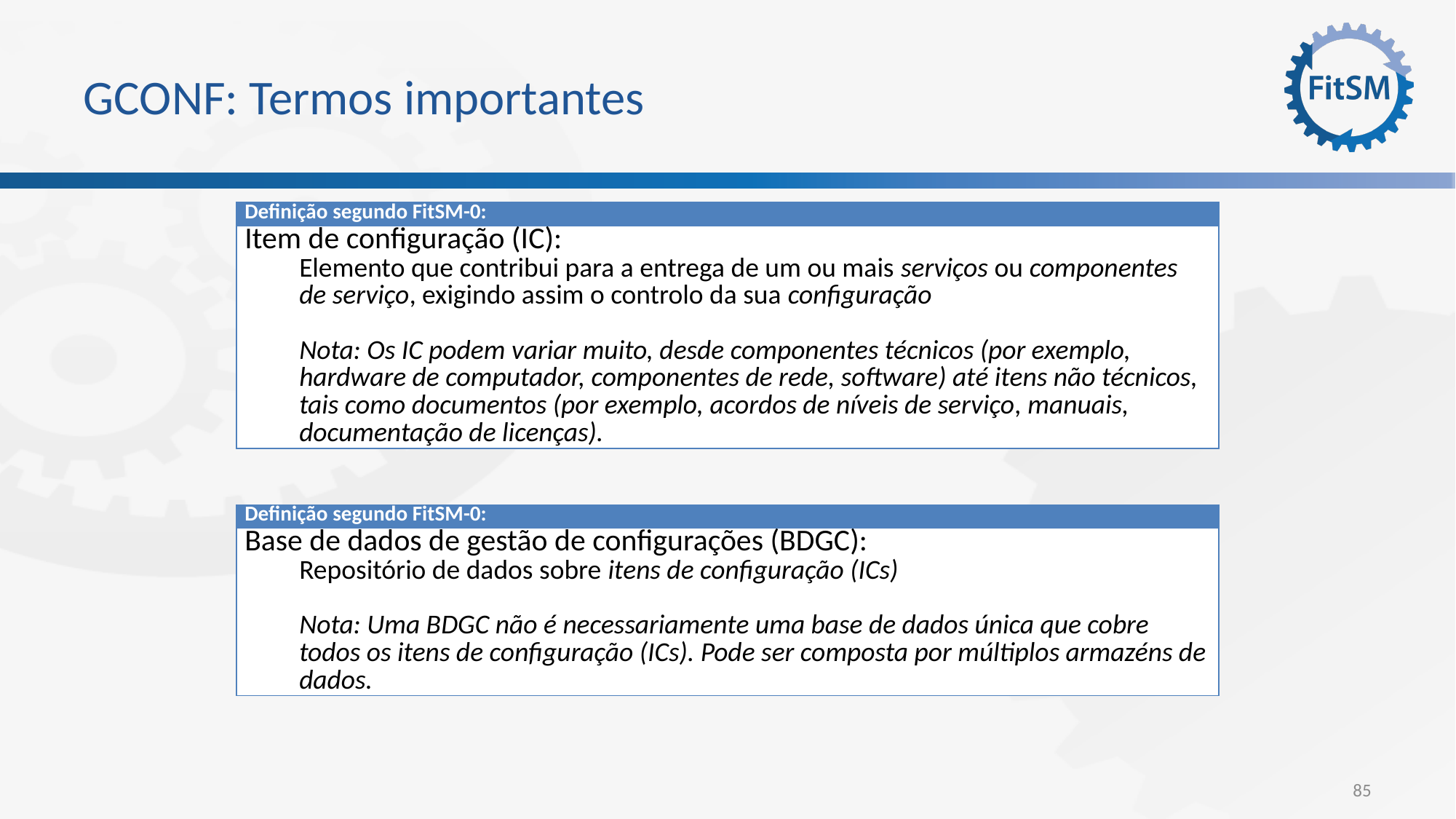

# GCONF: Termos importantes
| Definição segundo FitSM-0: |
| --- |
| Item de configuração (IC): Elemento que contribui para a entrega de um ou mais serviços ou componentes de serviço, exigindo assim o controlo da sua configuração Nota: Os IC podem variar muito, desde componentes técnicos (por exemplo, hardware de computador, componentes de rede, software) até itens não técnicos, tais como documentos (por exemplo, acordos de níveis de serviço, manuais, documentação de licenças). |
| Definição segundo FitSM-0: |
| --- |
| Base de dados de gestão de configurações (BDGC): Repositório de dados sobre itens de configuração (ICs) Nota: Uma BDGC não é necessariamente uma base de dados única que cobre todos os itens de configuração (ICs). Pode ser composta por múltiplos armazéns de dados. |
85